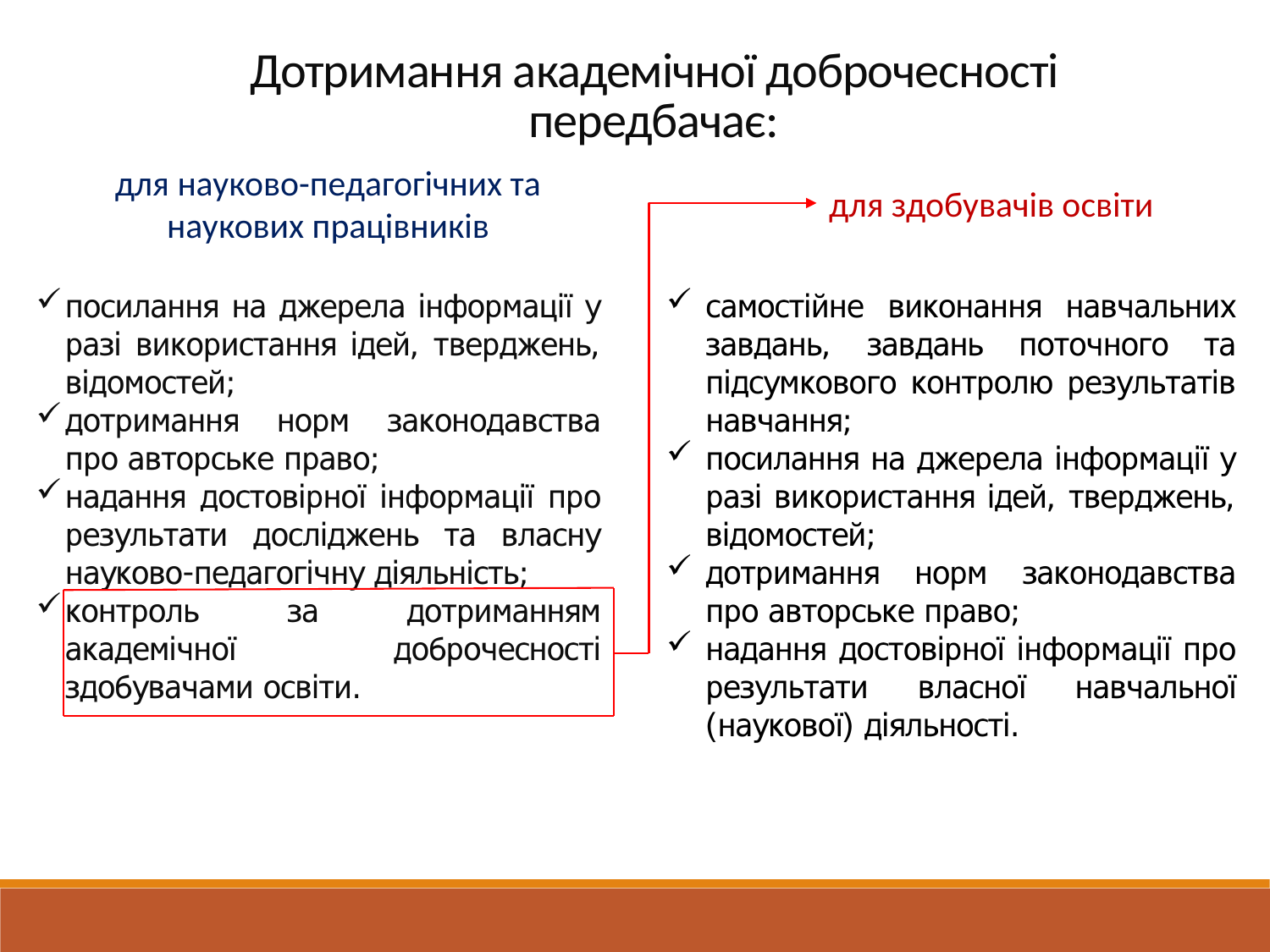

Дотримання академічної доброчесності передбачає:
для науково-педагогічних та наукових працівників
для здобувачів освіти
посилання на джерела інформації у разі використання ідей, тверджень, відомостей;
дотримання норм законодавства про авторське право;
надання достовірної інформації про результати досліджень та власну науково-педагогічну діяльність;
контроль за дотриманням академічної доброчесності здобувачами освіти.
самостійне виконання навчальних завдань, завдань поточного та підсумкового контролю результатів навчання;
посилання на джерела інформації у разі використання ідей, тверджень, відомостей;
дотримання норм законодавства про авторське право;
надання достовірної інформації про результати власної навчальної (наукової) діяльності.